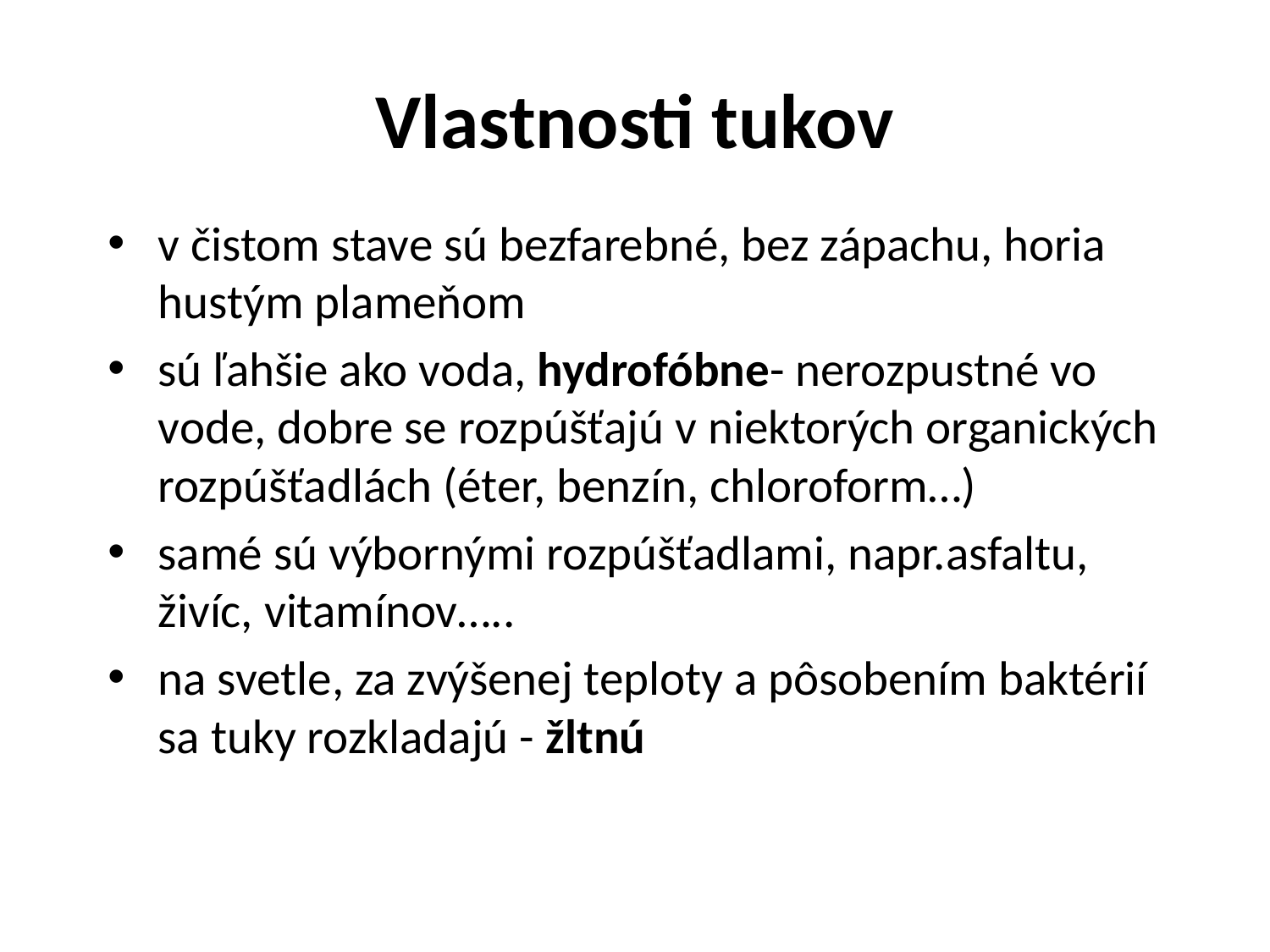

# Vlastnosti tukov
v čistom stave sú bezfarebné, bez zápachu, horia hustým plameňom
sú ľahšie ako voda, hydrofóbne- nerozpustné vo vode, dobre se rozpúšťajú v niektorých organických rozpúšťadlách (éter, benzín, chloroform…)
samé sú výbornými rozpúšťadlami, napr.asfaltu, živíc, vitamínov…..
na svetle, za zvýšenej teploty a pôsobením baktérií sa tuky rozkladajú - žltnú